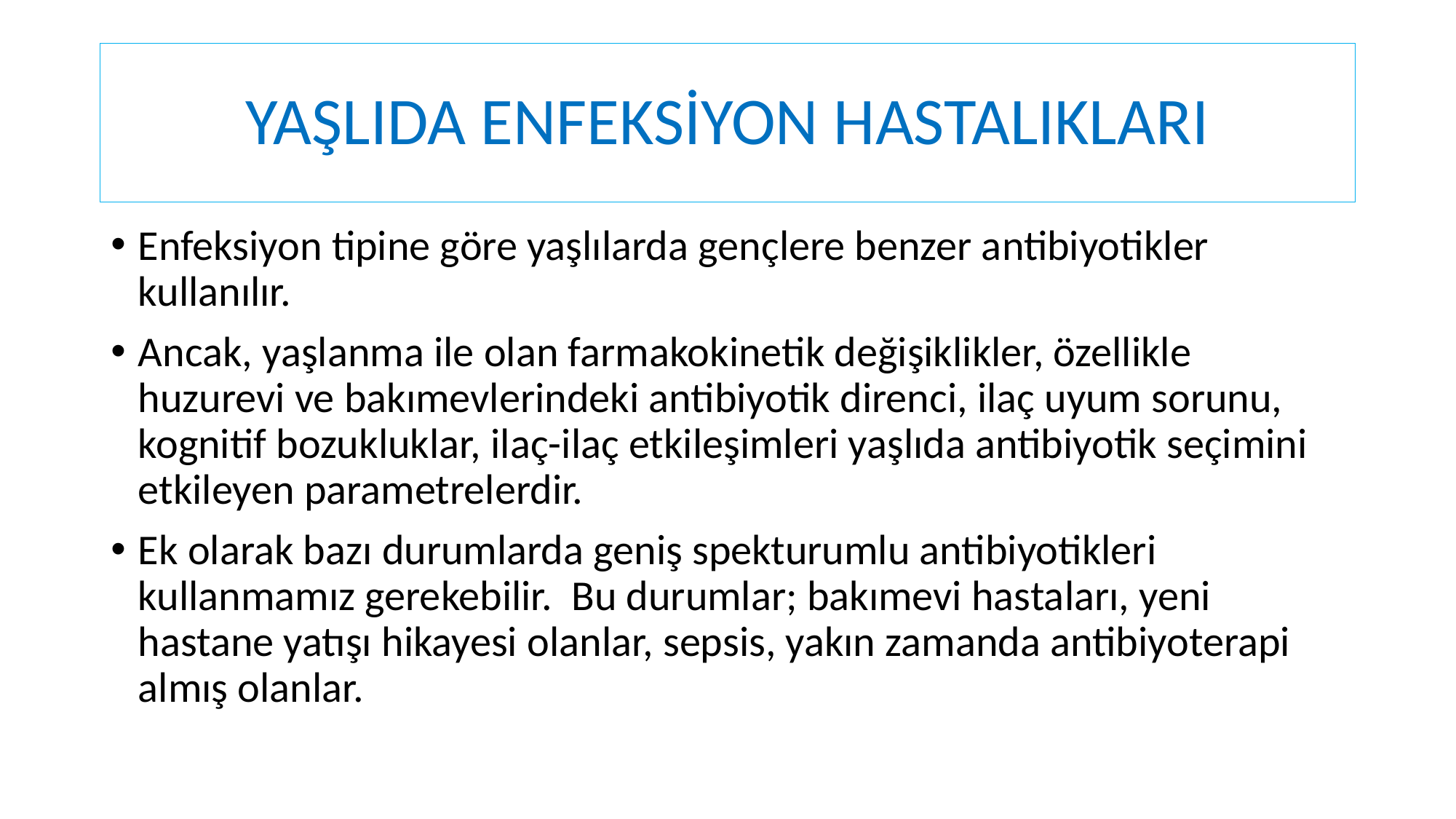

# YAŞLIDA ENFEKSİYON HASTALIKLARI
Enfeksiyon tipine göre yaşlılarda gençlere benzer antibiyotikler kullanılır.
Ancak, yaşlanma ile olan farmakokinetik değişiklikler, özellikle huzurevi ve bakımevlerindeki antibiyotik direnci, ilaç uyum sorunu, kognitif bozukluklar, ilaç-ilaç etkileşimleri yaşlıda antibiyotik seçimini etkileyen parametrelerdir.
Ek olarak bazı durumlarda geniş spekturumlu antibiyotikleri kullanmamız gerekebilir.  Bu durumlar; bakımevi hastaları, yeni hastane yatışı hikayesi olanlar, sepsis, yakın zamanda antibiyoterapi almış olanlar.